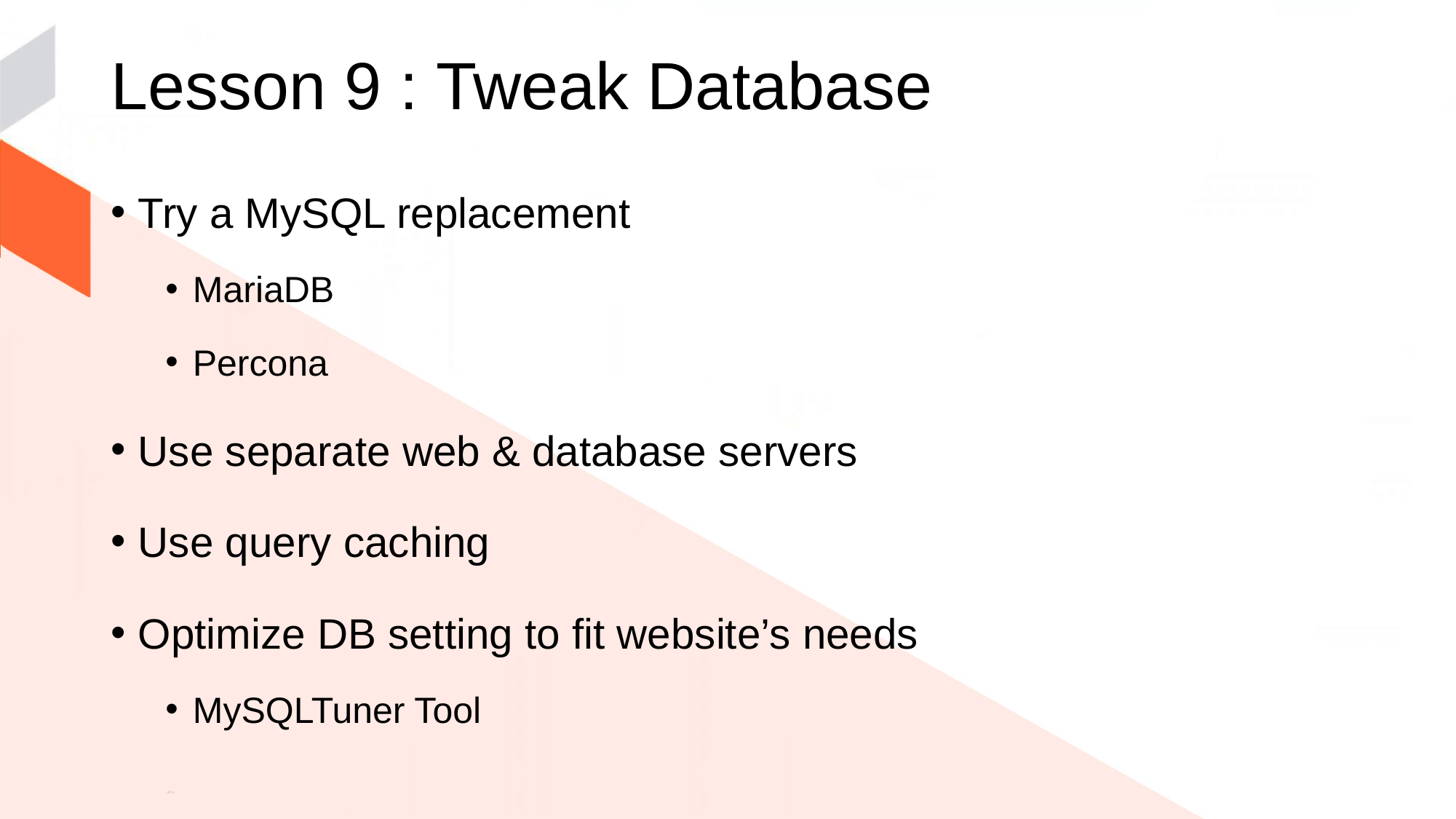

# Lesson 9 : Tweak Database
Try a MySQL replacement
MariaDB
Percona
Use separate web & database servers
Use query caching
Optimize DB setting to fit website’s needs
MySQLTuner Tool